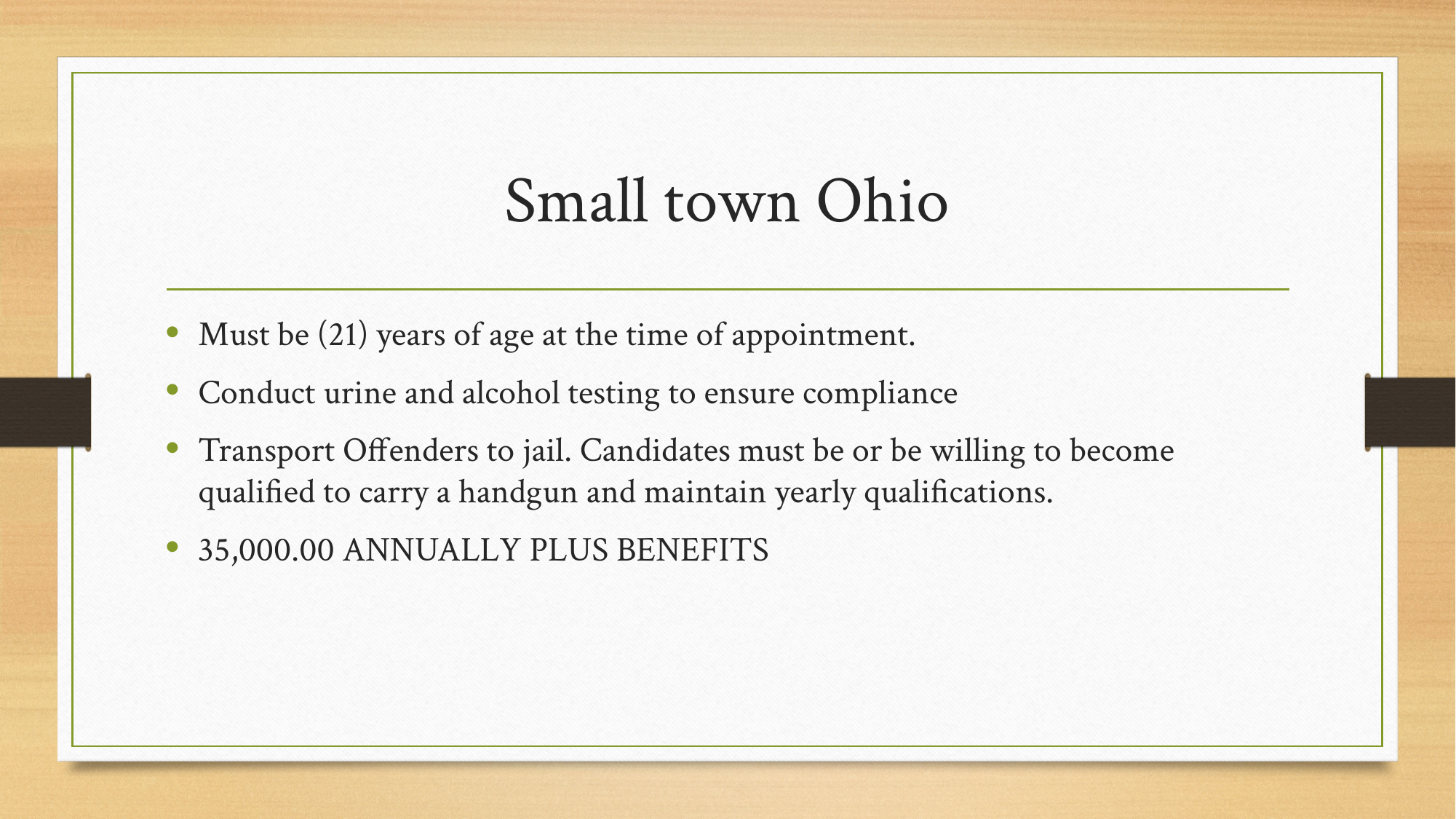

# Small town Ohio
Must be (21) years of age at the time of appointment.
Conduct urine and alcohol testing to ensure compliance
Transport Offenders to jail. Candidates must be or be willing to become qualified to carry a handgun and maintain yearly qualifications.
35,000.00 ANNUALLY PLUS BENEFITS